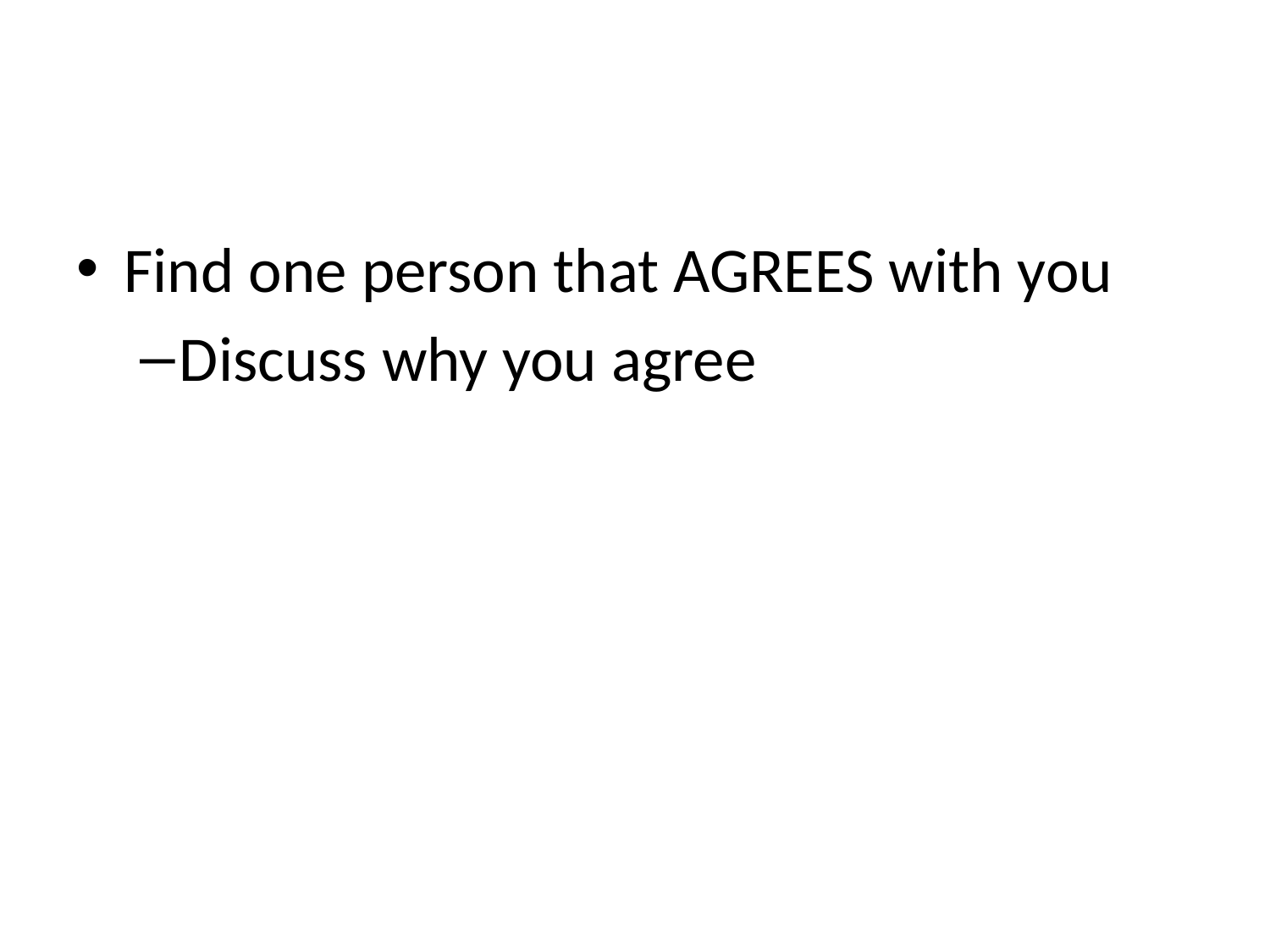

#
Find one person that AGREES with you
Discuss why you agree